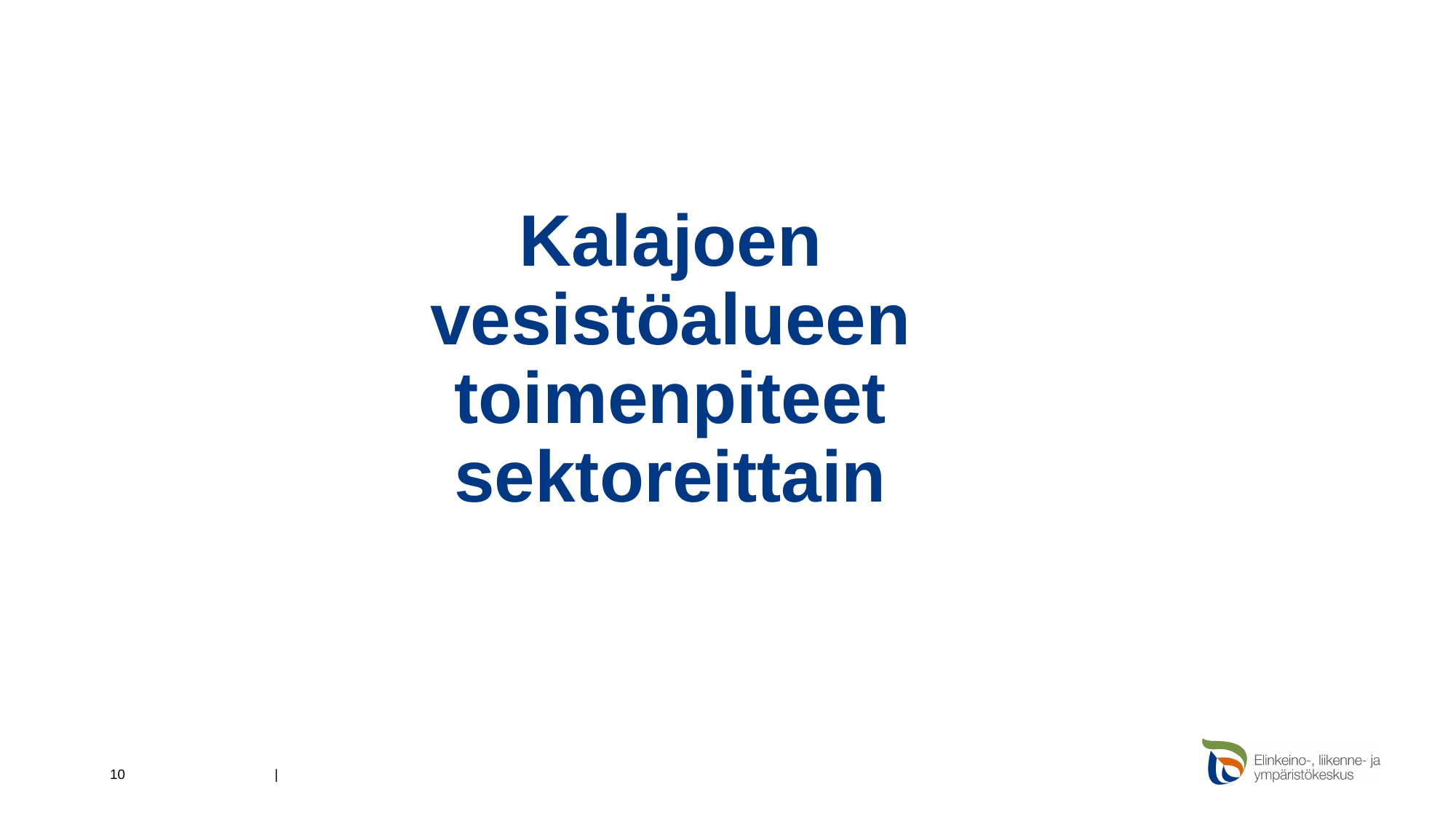

# Kalajoen vesistöalueen toimenpiteet sektoreittain
10
|